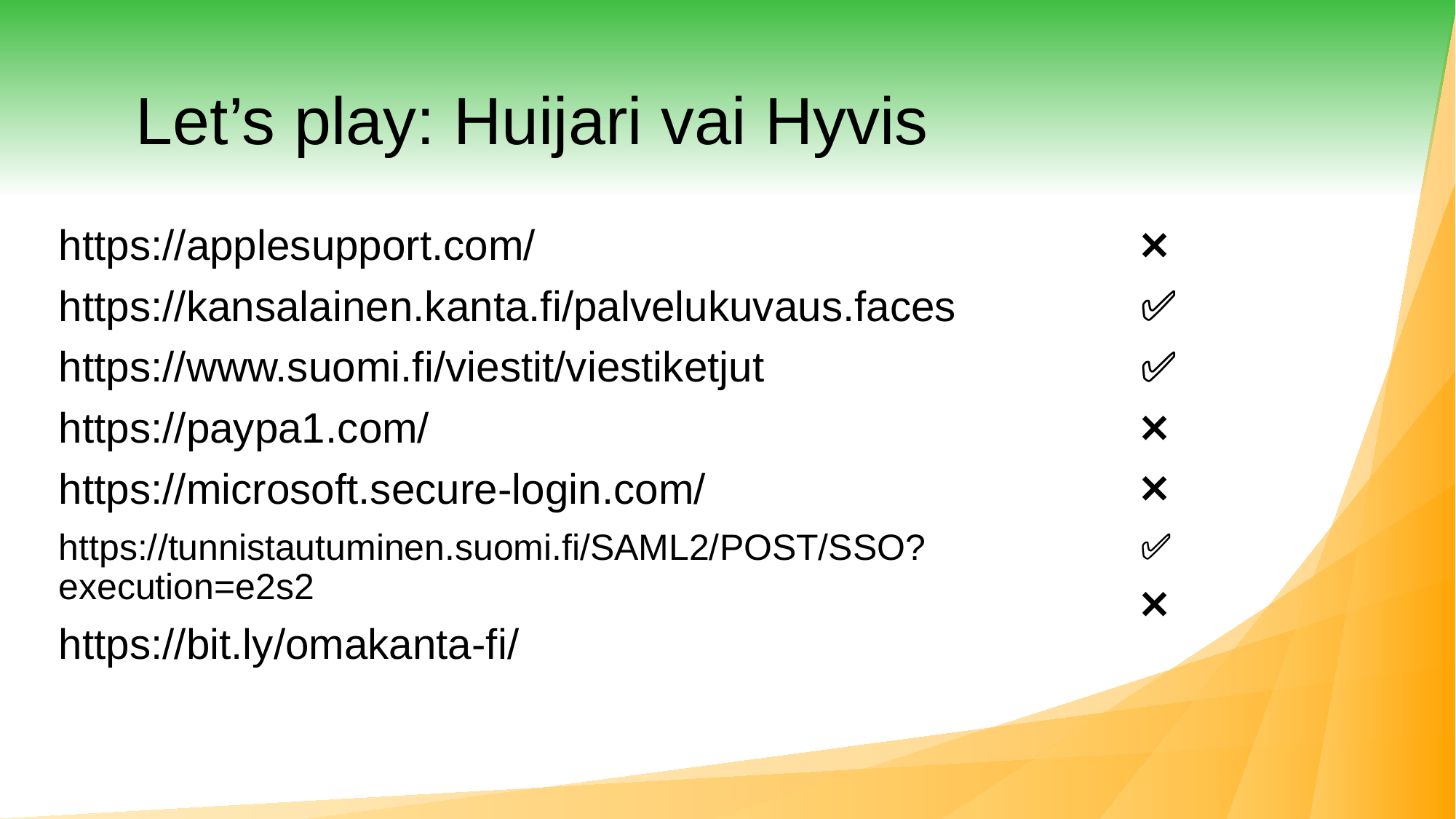

# Let’s play: Huijari vai Hyvis
https://applesupport.com/
https://kansalainen.kanta.fi/palvelukuvaus.faces
https://www.suomi.fi/viestit/viestiketjut
https://paypa1.com/
https://microsoft.secure-login.com/
https://tunnistautuminen.suomi.fi/SAML2/POST/SSO?execution=e2s2
https://bit.ly/omakanta-fi/

❌
✅
✅
❌
❌
✅
❌